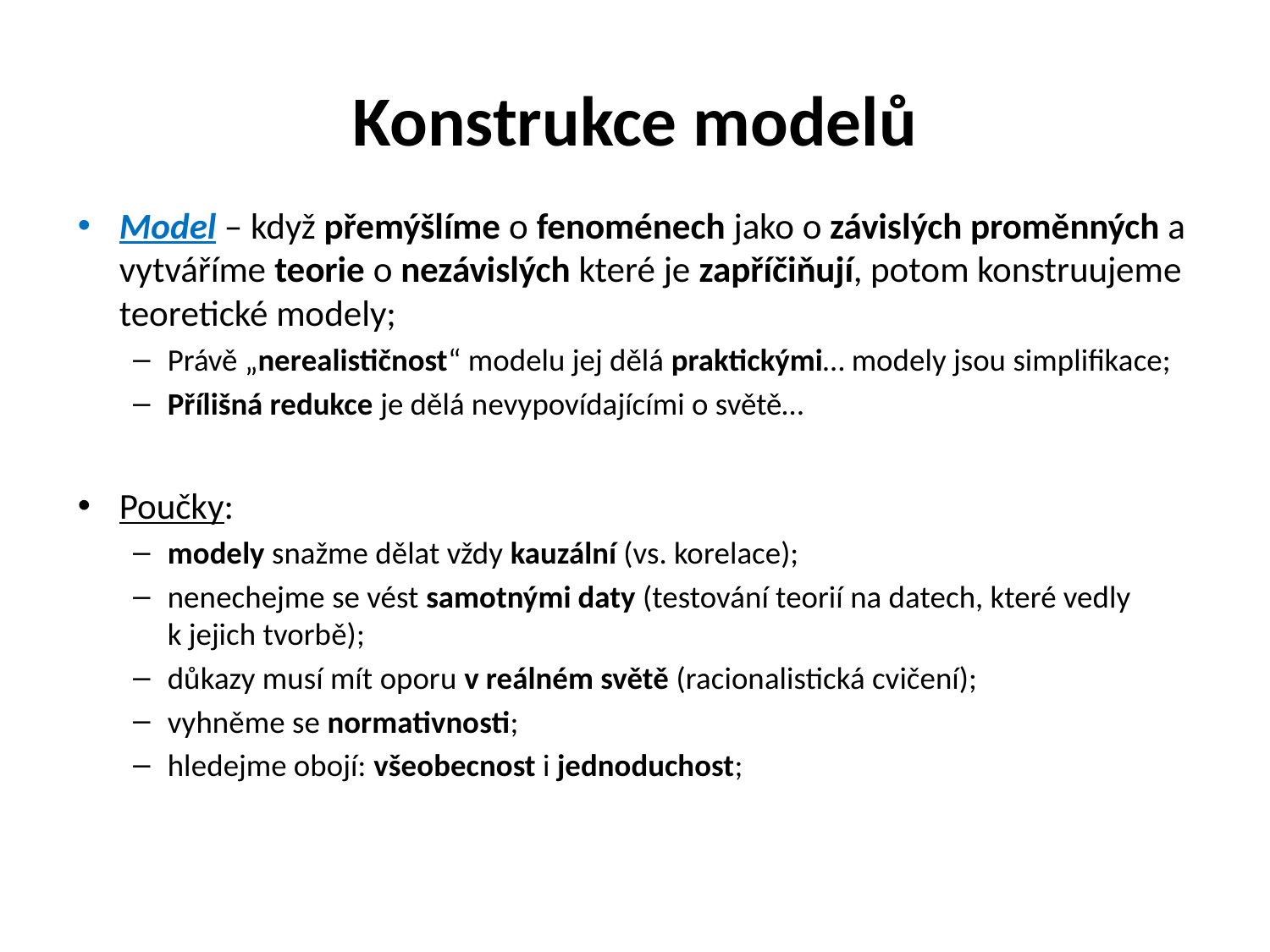

# Konstrukce modelů
Model – když přemýšlíme o fenoménech jako o závislých proměnných a vytváříme teorie o nezávislých které je zapříčiňují, potom konstruujeme teoretické modely;
Právě „nerealističnost“ modelu jej dělá praktickými… modely jsou simplifikace;
Přílišná redukce je dělá nevypovídajícími o světě…

Poučky:
modely snažme dělat vždy kauzální (vs. korelace);
nenechejme se vést samotnými daty (testování teorií na datech, které vedly k jejich tvorbě);
důkazy musí mít oporu v reálném světě (racionalistická cvičení);
vyhněme se normativnosti;
hledejme obojí: všeobecnost i jednoduchost;